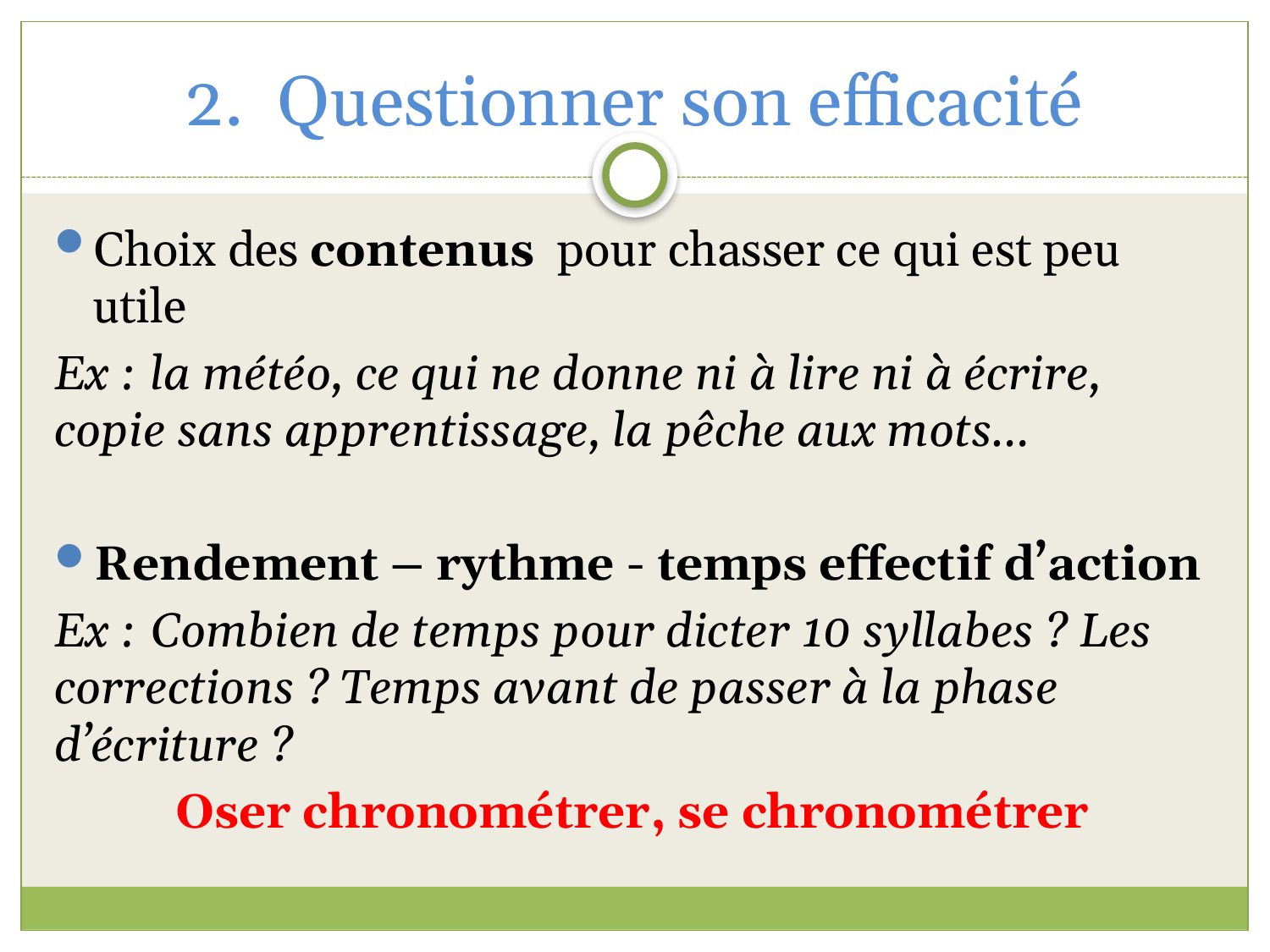

# 2.  Questionner son efficacité
Choix des contenus  pour chasser ce qui est peu utile
Ex : la météo, ce qui ne donne ni à lire ni à écrire, copie sans apprentissage, la pêche aux mots…

Rendement – rythme - temps effectif d’action
Ex : Combien de temps pour dicter 10 syllabes ? Les corrections ? Temps avant de passer à la phase d’écriture ?
Oser chronométrer, se chronométrer